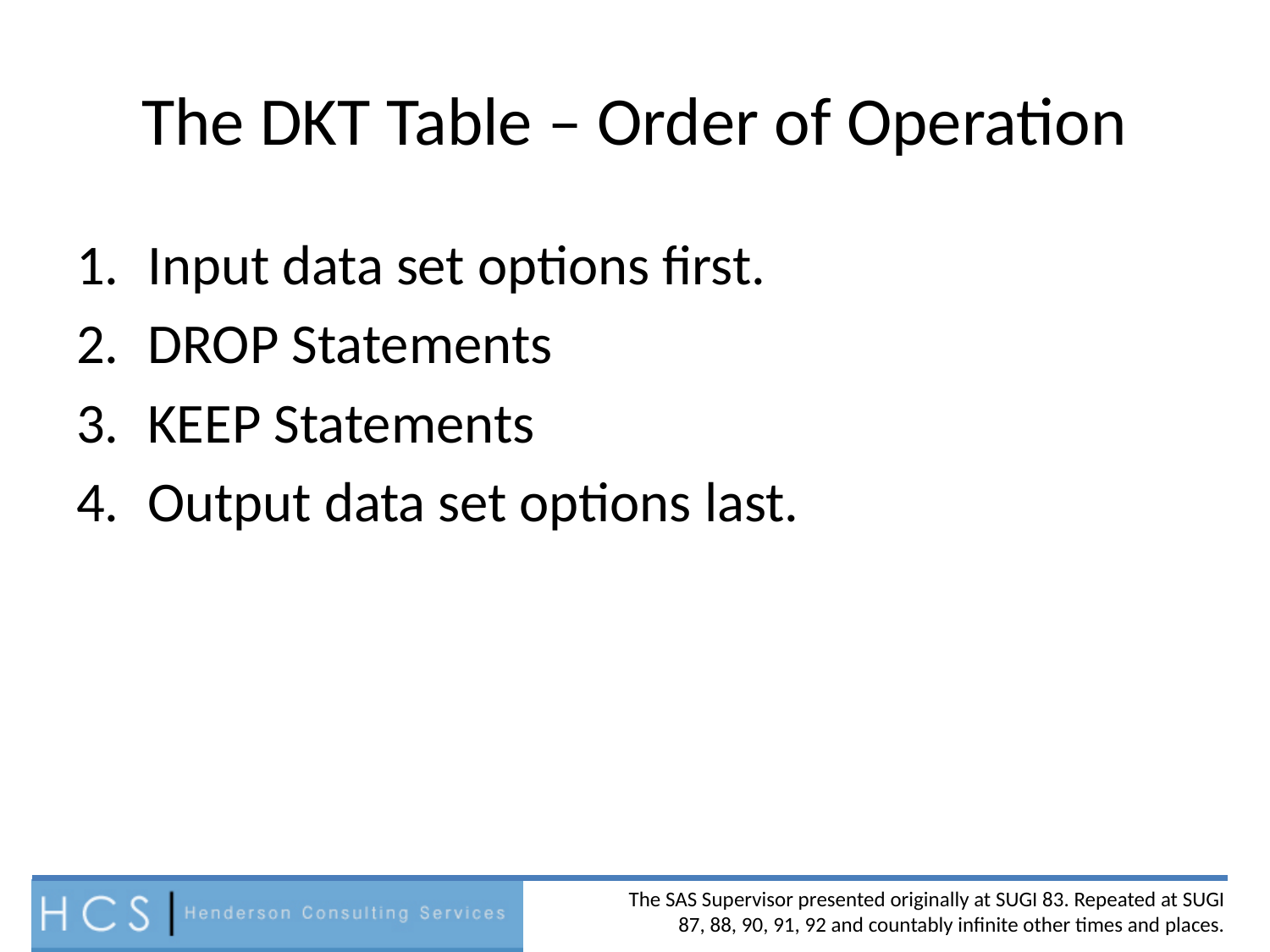

# The DKT Table – Order of Operation
Input data set options first.
DROP Statements
KEEP Statements
Output data set options last.